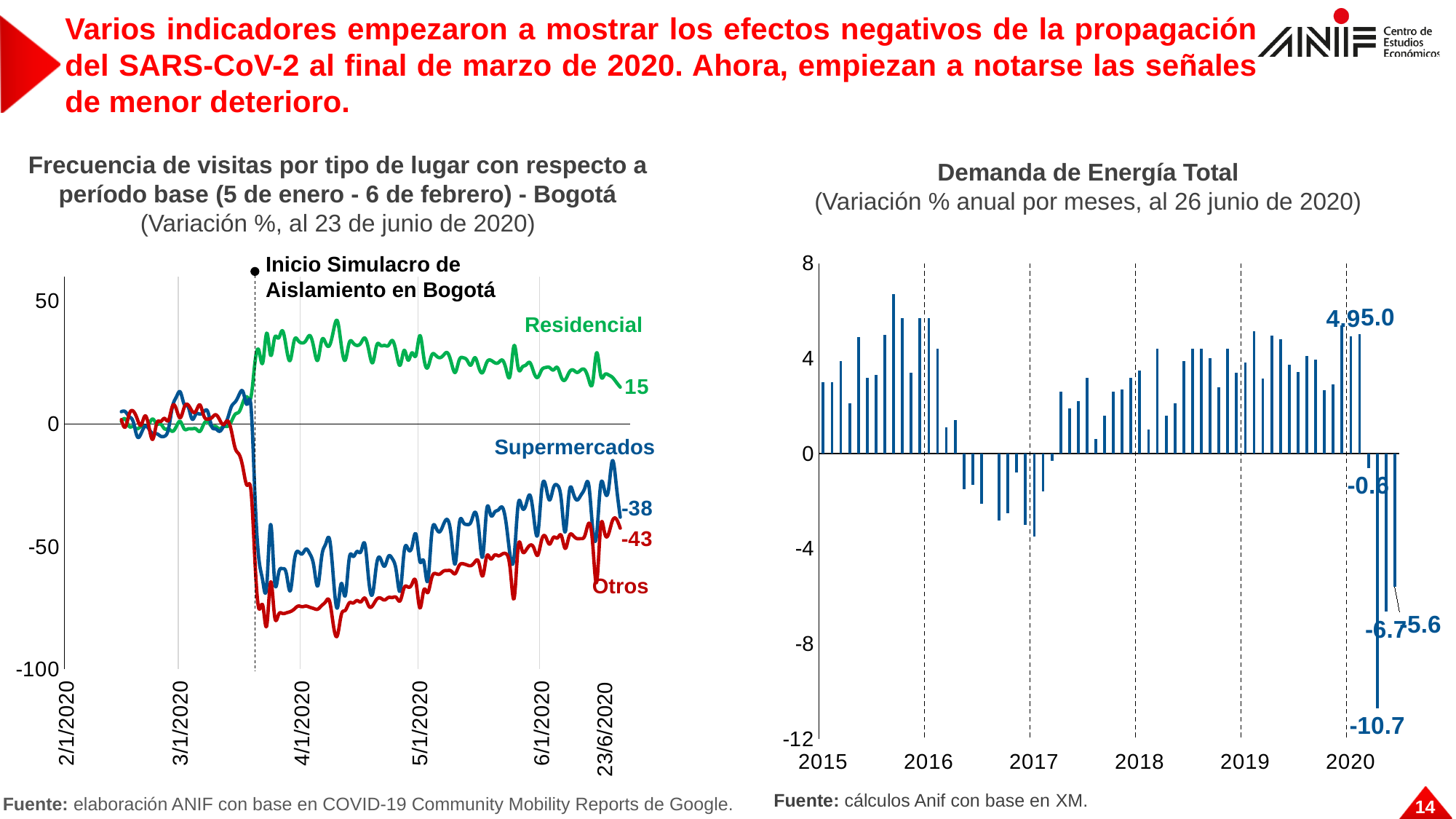

Varios indicadores empezaron a mostrar los efectos negativos de la propagación del SARS-CoV-2 al final de marzo de 2020. Ahora, empiezan a notarse las señales de menor deterioro.
Demanda de Energía Total
(Variación % anual por meses, al 26 junio de 2020)
Frecuencia de visitas por tipo de lugar con respecto a período base (5 de enero - 6 de febrero) - Bogotá
(Variación %, al 23 de junio de 2020)

### Chart

| Category |  |
|---|---|
| 41640 | 2.81172124317295 |
| 41671 | 6.372270491951015 |
| 41699 | 4.528952395125647 |
| 41730 | 2.253145148314893 |
| 41760 | 4.3999999999999995 |
| 41791 | 5.6000000000000005 |
| 41821 | 5.1 |
| 41852 | 4.7 |
| 41883 | 4.6 |
| 41913 | 4.0 |
| 41944 | 3.8 |
| 41974 | 4.3 |
| 42005 | 3.0 |
| 42036 | 3.0 |
| 42064 | 3.9 |
| 42095 | 2.1 |
| 42125 | 4.9 |
| 42156 | 3.2 |
| 42186 | 3.3000000000000003 |
| 42217 | 5.0 |
| 42248 | 6.7 |
| 42278 | 5.7 |
| 42309 | 3.4000000000000004 |
| 42339 | 5.7 |
| 42370 | 5.7 |
| 42401 | 4.3999999999999995 |
| 42430 | 1.0999999999999999 |
| 42461 | 1.4000000000000001 |
| 42491 | -1.5 |
| 42522 | -1.3 |
| 42552 | -2.1 |
| 42583 | 0.0 |
| 42614 | -2.8000000000000003 |
| 42644 | -2.5 |
| 42675 | -0.8 |
| 42705 | -3.0 |
| 42736 | -3.5000000000000004 |
| 42767 | -1.6 |
| 42795 | -0.3 |
| 42826 | 2.6 |
| 42856 | 1.9 |
| 42887 | 2.1999999999999997 |
| 42917 | 3.2 |
| 42948 | 0.6 |
| 42979 | 1.6 |
| 43009 | 2.6 |
| 43040 | 2.7 |
| 43070 | 3.2 |
| 43101 | 3.5000000000000004 |
| 43132 | 1.0 |
| 43160 | 4.3999999999999995 |
| 43191 | 1.6 |
| 43221 | 2.1 |
| 43252 | 3.9 |
| 43282 | 4.3999999999999995 |
| 43313 | 4.3999999999999995 |
| 43344 | 4.0 |
| 43374 | 2.8000000000000003 |
| 43405 | 4.3999999999999995 |
| 43435 | 3.4000000000000004 |
| 43466 | 3.82 |
| 43497 | 5.1499999999999995 |
| 43525 | 3.15 |
| 43556 | 4.95 |
| 43586 | 4.81 |
| 43617 | 3.74 |
| 43647 | 3.4299999999999997 |
| 43678 | 4.1000000000000005 |
| 43709 | 3.94 |
| 43739 | 2.68 |
| 43770 | 2.92 |
| 43800 | 5.38 |
| 43831 | 4.93 |
| 43862 | 5.01 |
| 43891 | -0.6 |
| 43922 | -10.71 |
| 43952 | -6.65 |
| 43983 | -5.61 |
| 44013 | None |
| 44044 | None |
| 44075 | None |
| 44105 | None |
| 44136 | None |
| 44166 | None |
Inicio Simulacro de Aislamiento en Bogotá

### Chart

| Category | Residencial | Supermercados | Otros |
|---|---|---|---|
| 43876 | 1.0 | 5.0 | 1.75 |
| 43877 | 2.0 | 5.0 | -1.25 |
| 43878 | -1.0 | 3.0 | 4.0 |
| 43879 | -1.0 | 1.0 | 5.25 |
| 43880 | -2.0 | -5.0 | 2.25 |
| 43881 | -1.0 | -4.0 | -0.5 |
| 43882 | -1.0 | -1.0 | 3.25 |
| 43883 | 0.0 | -2.0 | -1.0 |
| 43884 | 2.0 | -4.0 | -6.25 |
| 43885 | 0.0 | -4.0 | 0.25 |
| 43886 | 0.0 | -5.0 | 1.0 |
| 43887 | -2.0 | -5.0 | 2.25 |
| 43888 | -2.0 | -2.0 | 1.5 |
| 43889 | -3.0 | 7.0 | 7.25 |
| 43890 | -1.0 | 11.0 | 6.0 |
| 43891 | 1.0 | 13.0 | 2.5 |
| 43892 | -2.0 | 8.0 | 6.75 |
| 43893 | -2.0 | 7.0 | 7.75 |
| 43894 | -2.0 | 2.0 | 5.25 |
| 43895 | -2.0 | 4.0 | 5.25 |
| 43896 | -3.0 | 4.0 | 7.75 |
| 43897 | 0.0 | 5.0 | 3.25 |
| 43898 | 1.0 | 5.0 | 2.0 |
| 43899 | -1.0 | -1.0 | 2.5 |
| 43900 | -1.0 | -2.0 | 3.75 |
| 43901 | -2.0 | -3.0 | 1.75 |
| 43902 | -1.0 | -1.0 | -0.25 |
| 43903 | -1.0 | 2.0 | 1.25 |
| 43904 | 1.0 | 7.0 | -2.75 |
| 43905 | 4.0 | 9.0 | -10.0 |
| 43906 | 5.0 | 12.0 | -12.5 |
| 43907 | 9.0 | 13.0 | -18.25 |
| 43908 | 11.0 | 8.0 | -25.0 |
| 43909 | 11.0 | 7.0 | -27.25 |
| 43910 | 25.0 | -29.0 | -55.75 |
| 43911 | 30.0 | -55.0 | -75.25 |
| 43912 | 25.0 | -64.0 | -74.0 |
| 43913 | 37.0 | -66.0 | -82.25 |
| 43914 | 28.0 | -41.0 | -64.5 |
| 43915 | 35.0 | -64.0 | -78.25 |
| 43916 | 35.0 | -61.0 | -77.75 |
| 43917 | 38.0 | -59.0 | -77.25 |
| 43918 | 31.0 | -61.0 | -77.0 |
| 43919 | 26.0 | -68.0 | -76.5 |
| 43920 | 34.0 | -56.0 | -75.5 |
| 43921 | 34.0 | -52.0 | -74.25 |
| 43922 | 33.0 | -53.0 | -74.5 |
| 43923 | 34.0 | -51.0 | -74.25 |
| 43924 | 36.0 | -53.0 | -74.75 |
| 43925 | 31.0 | -58.0 | -75.25 |
| 43926 | 26.0 | -66.0 | -75.5 |
| 43927 | 34.0 | -54.0 | -74.0 |
| 43928 | 33.0 | -49.0 | -72.5 |
| 43929 | 32.0 | -47.0 | -72.25 |
| 43930 | 38.0 | -63.0 | -82.25 |
| 43931 | 42.0 | -75.0 | -86.25 |
| 43932 | 32.0 | -65.0 | -77.75 |
| 43933 | 26.0 | -70.0 | -76.0 |
| 43934 | 33.0 | -55.0 | -73.0 |
| 43935 | 33.0 | -54.0 | -73.0 |
| 43936 | 32.0 | -52.0 | -72.0 |
| 43937 | 33.0 | -52.0 | -72.5 |
| 43938 | 35.0 | -49.0 | -71.0 |
| 43939 | 30.0 | -64.0 | -74.25 |
| 43940 | 25.0 | -69.0 | -74.0 |
| 43941 | 32.0 | -57.0 | -71.5 |
| 43942 | 32.0 | -55.0 | -71.0 |
| 43943 | 32.0 | -58.0 | -71.75 |
| 43944 | 32.0 | -54.0 | -70.75 |
| 43945 | 34.0 | -55.0 | -70.75 |
| 43946 | 29.0 | -60.0 | -70.75 |
| 43947 | 24.0 | -68.0 | -72.0 |
| 43948 | 30.0 | -52.0 | -66.75 |
| 43949 | 26.0 | -51.0 | -66.5 |
| 43950 | 29.0 | -50.0 | -65.25 |
| 43951 | 28.0 | -45.0 | -64.5 |
| 43952 | 36.0 | -56.0 | -75.0 |
| 43953 | 27.0 | -56.0 | -67.75 |
| 43954 | 23.0 | -64.0 | -68.75 |
| 43955 | 28.0 | -45.0 | -62.75 |
| 43956 | 28.0 | -42.0 | -61.0 |
| 43957 | 27.0 | -44.0 | -61.25 |
| 43958 | 28.0 | -41.0 | -60.0 |
| 43959 | 29.0 | -39.0 | -59.75 |
| 43960 | 25.0 | -46.0 | -60.0 |
| 43961 | 21.0 | -57.0 | -61.0 |
| 43962 | 26.0 | -41.0 | -57.75 |
| 43963 | 27.0 | -40.0 | -57.0 |
| 43964 | 26.0 | -41.0 | -57.5 |
| 43965 | 24.0 | -40.0 | -57.75 |
| 43966 | 27.0 | -36.0 | -56.25 |
| 43967 | 23.0 | -43.0 | -56.5 |
| 43968 | 21.0 | -54.0 | -62.0 |
| 43969 | 25.0 | -35.0 | -54.0 |
| 43970 | 26.0 | -37.0 | -55.0 |
| 43971 | 25.0 | -36.0 | -53.5 |
| 43972 | 25.0 | -35.0 | -53.75 |
| 43973 | 26.0 | -34.0 | -53.0 |
| 43974 | 22.0 | -41.0 | -53.0 |
| 43975 | 20.0 | -54.0 | -59.25 |
| 43976 | 32.0 | -54.0 | -71.0 |
| 43977 | 23.0 | -33.0 | -50.25 |
| 43978 | 23.0 | -34.0 | -51.5 |
| 43979 | 24.0 | -33.0 | -51.5 |
| 43980 | 25.0 | -29.0 | -49.5 |
| 43981 | 21.0 | -38.0 | -50.5 |
| 43982 | 19.0 | -45.0 | -53.5 |
| 43983 | 22.0 | -27.0 | -47.25 |
| 43984 | 23.0 | -25.0 | -46.0 |
| 43985 | 23.0 | -31.0 | -49.0 |
| 43986 | 22.0 | -26.0 | -46.25 |
| 43987 | 23.0 | -25.0 | -46.5 |
| 43988 | 19.0 | -31.0 | -45.5 |
| 43989 | 18.0 | -44.0 | -50.75 |
| 43990 | 21.0 | -28.0 | -45.75 |
| 43991 | 22.0 | -28.0 | -45.5 |
| 43992 | 21.0 | -31.0 | -46.75 |
| 43993 | 22.0 | -29.0 | -46.75 |
| 43994 | 22.0 | -26.0 | -45.5 |
| 43995 | 18.0 | -25.0 | -40.5 |
| 43996 | 17.0 | -43.0 | -49.0 |
| 43997 | 29.0 | -45.0 | -64.5 |
| 43998 | 20.0 | -25.0 | -42.0 |
| 43999 | 20.0 | -27.0 | -44.25 |
| 44000 | 20.0 | -27.0 | -45.0 |
| 44001 | 19.0 | -15.0 | -39.5 |
| 44002 | 17.0 | -25.0 | -38.75 |
| 44003 | 15.0 | -38.0 | -42.5 |
Residencial
Supermercados
Otros
23/6/2020
Fuente: elaboración ANIF con base en COVID-19 Community Mobility Reports de Google.
Fuente: cálculos Anif con base en XM.
14